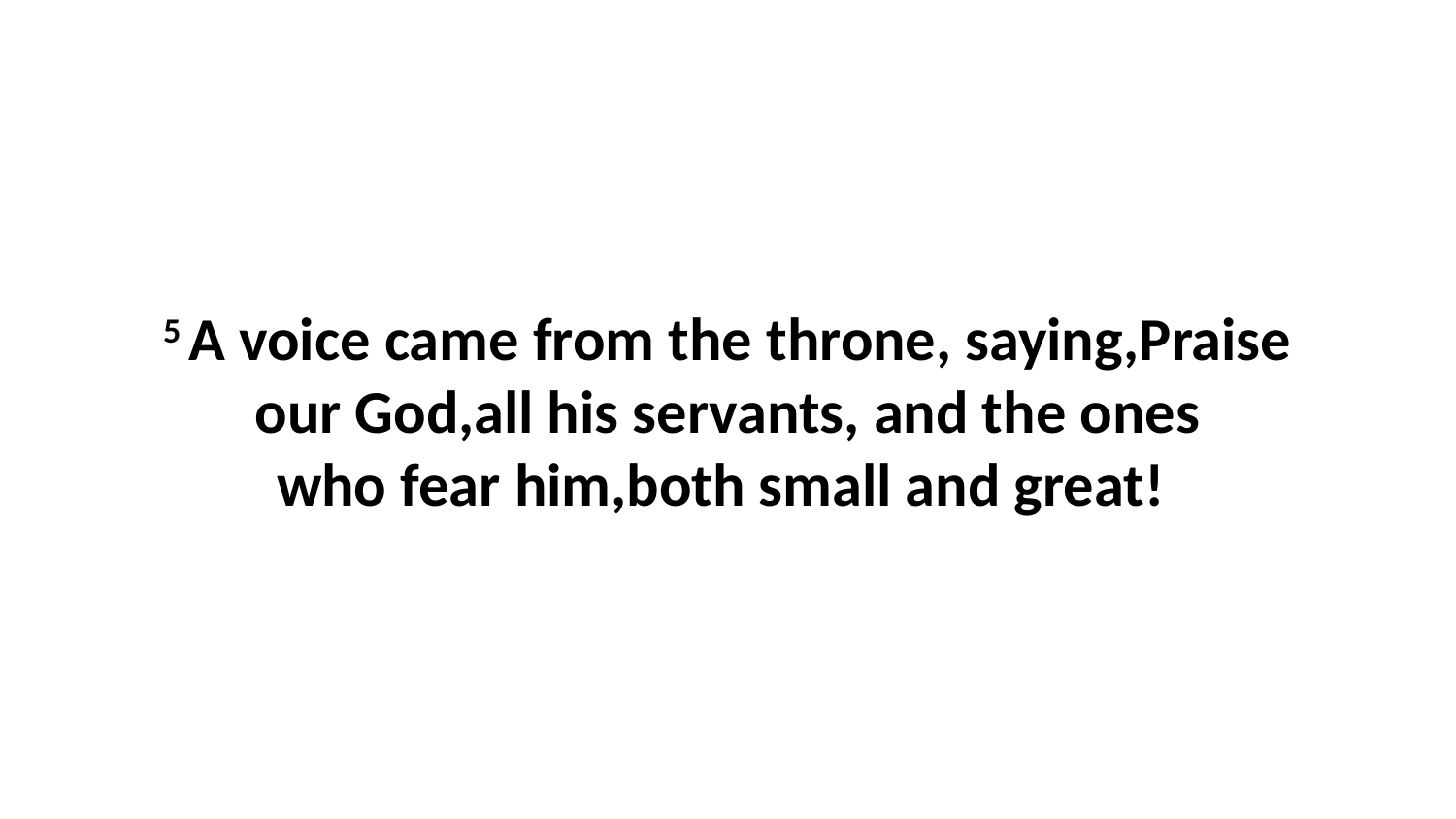

5 A voice came from the throne, saying,Praise our God,all his servants, and the ones who fear him,both small and great!